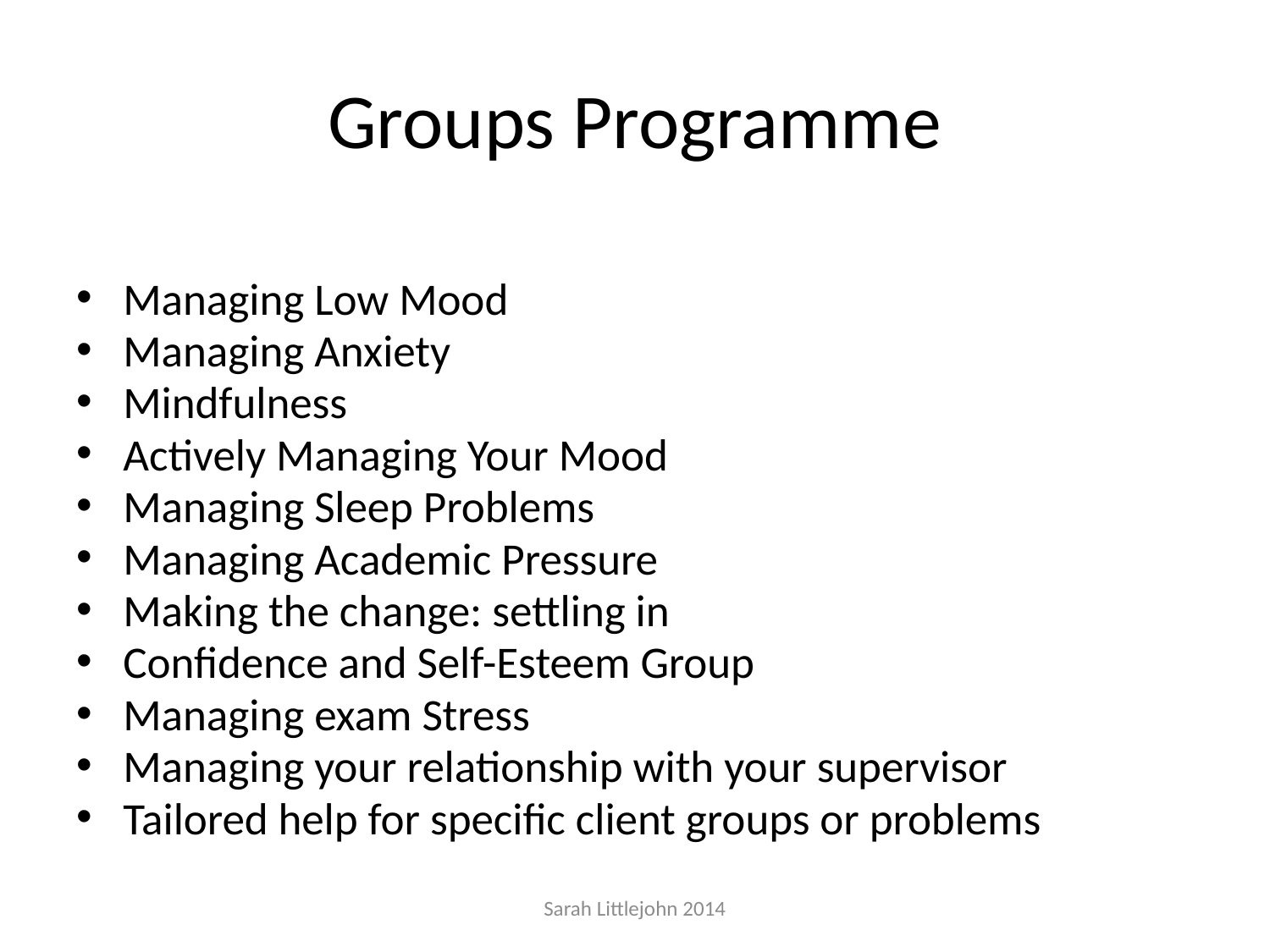

# Groups Programme

Managing Low Mood
Managing Anxiety
Mindfulness
Actively Managing Your Mood
Managing Sleep Problems
Managing Academic Pressure
Making the change: settling in
Confidence and Self-Esteem Group
Managing exam Stress
Managing your relationship with your supervisor
Tailored help for specific client groups or problems
Sarah Littlejohn 2014